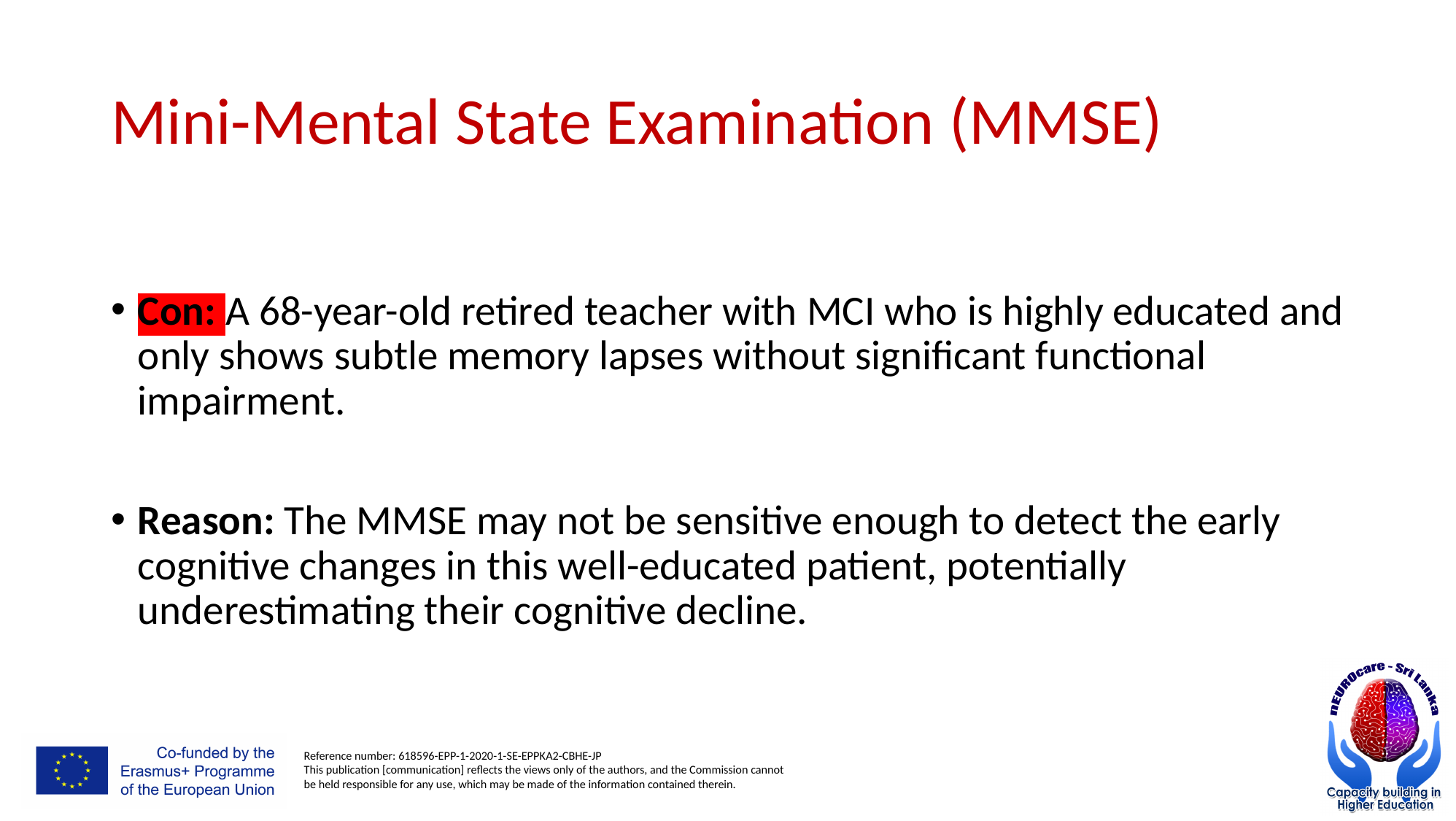

# Mini-Mental State Examination (MMSE)

Con: A 68-year-old retired teacher with MCI who is highly educated and only shows subtle memory lapses without significant functional impairment.

Reason: The MMSE may not be sensitive enough to detect the early cognitive changes in this well-educated patient, potentially underestimating their cognitive decline.